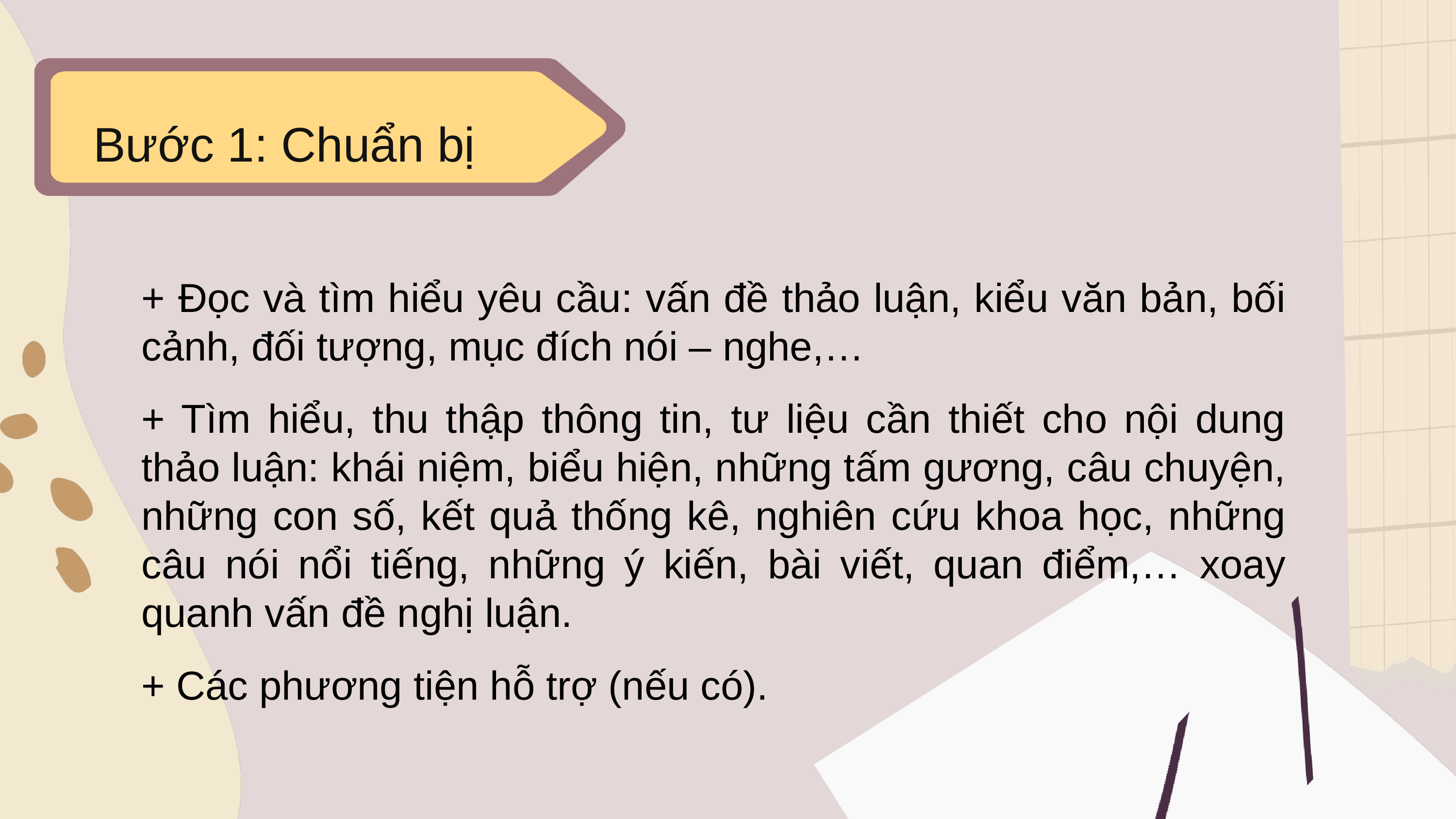

Bước 1: Chuẩn bị

+ Đọc và tìm hiểu yêu cầu: vấn đề thảo luận, kiểu văn bản, bối cảnh, đối tượng, mục đích nói – nghe,…
+ Tìm hiểu, thu thập thông tin, tư liệu cần thiết cho nội dung thảo luận: khái niệm, biểu hiện, những tấm gương, câu chuyện, những con số, kết quả thống kê, nghiên cứu khoa học, những câu nói nổi tiếng, những ý kiến, bài viết, quan điểm,… xoay quanh vấn đề nghị luận.
+ Các phương tiện hỗ trợ (nếu có).